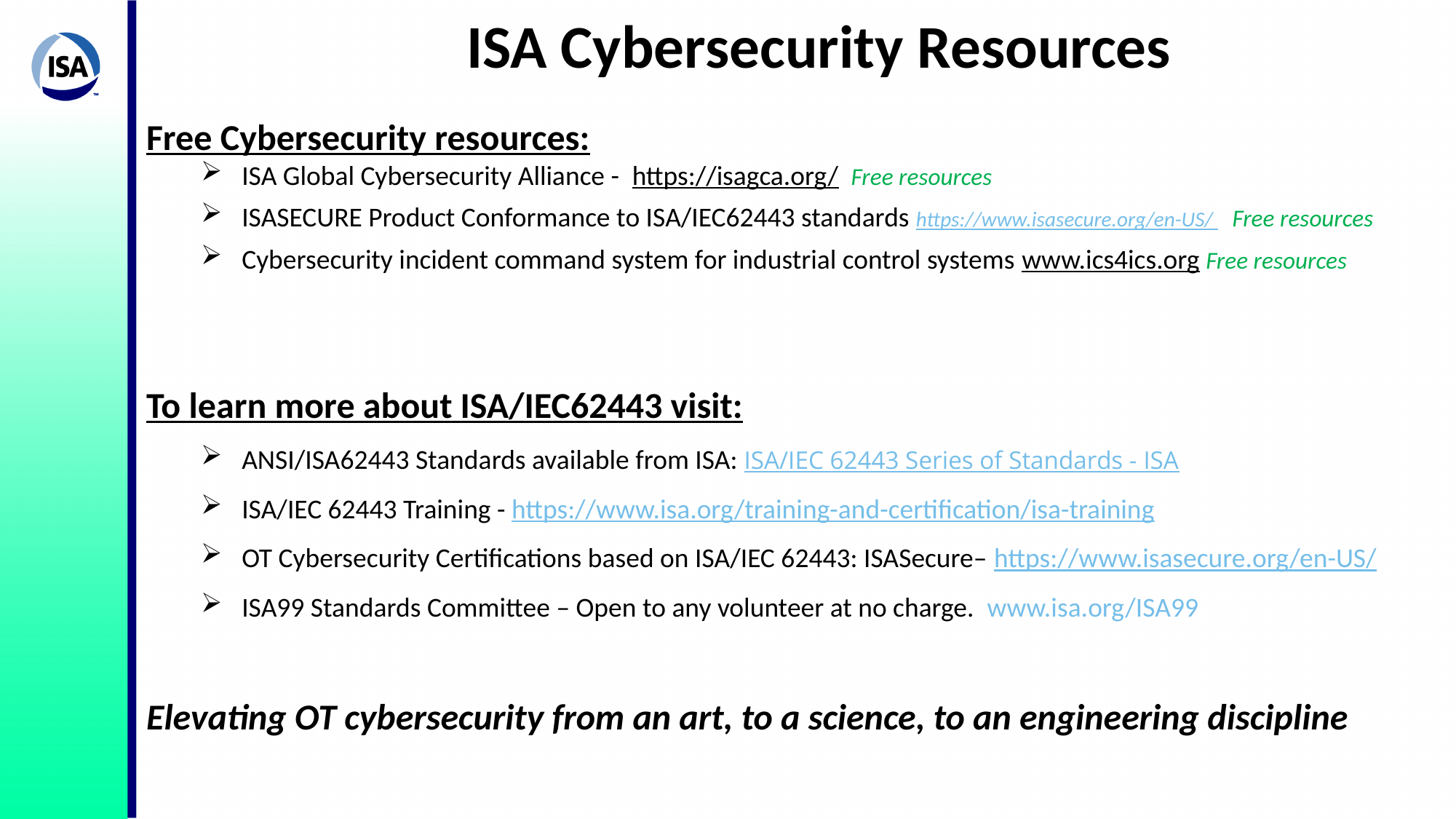

ISA Cybersecurity Resources

Free Cybersecurity resources:
ISA Global Cybersecurity Alliance -  https://isagca.org/  Free resources
ISASECURE Product Conformance to ISA/IEC62443 standards https://www.isasecure.org/en-US/    Free resources
Cybersecurity incident command system for industrial control systems www.ics4ics.org Free resources

To learn more about ISA/IEC62443 visit:
ANSI/ISA62443 Standards available from ISA: ISA/IEC 62443 Series of Standards - ISA
ISA/IEC 62443 Training - https://www.isa.org/training-and-certification/isa-training
OT Cybersecurity Certifications based on ISA/IEC 62443: ISASecure– https://www.isasecure.org/en-US/
ISA99 Standards Committee – Open to any volunteer at no charge.  www.isa.org/ISA99

Elevating OT cybersecurity from an art, to a science, to an engineering discipline